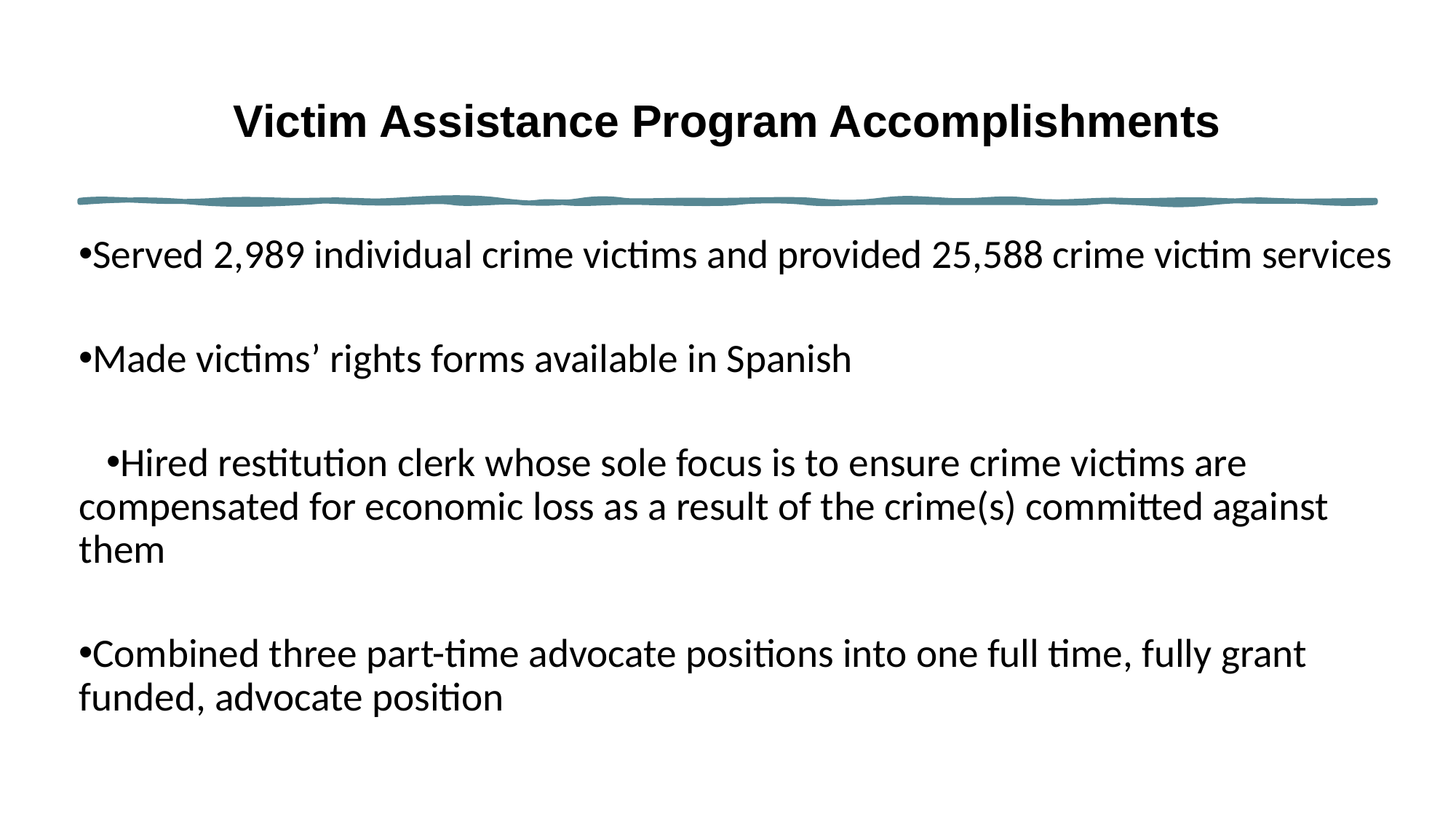

Victim Assistance Program Accomplishments

Served 2,989 individual crime victims and provided 25,588 crime victim services

Made victims’ rights forms available in Spanish

Hired restitution clerk whose sole focus is to ensure crime victims are compensated for economic loss as a result of the crime(s) committed against them

Combined three part-time advocate positions into one full time, fully grant funded, advocate position